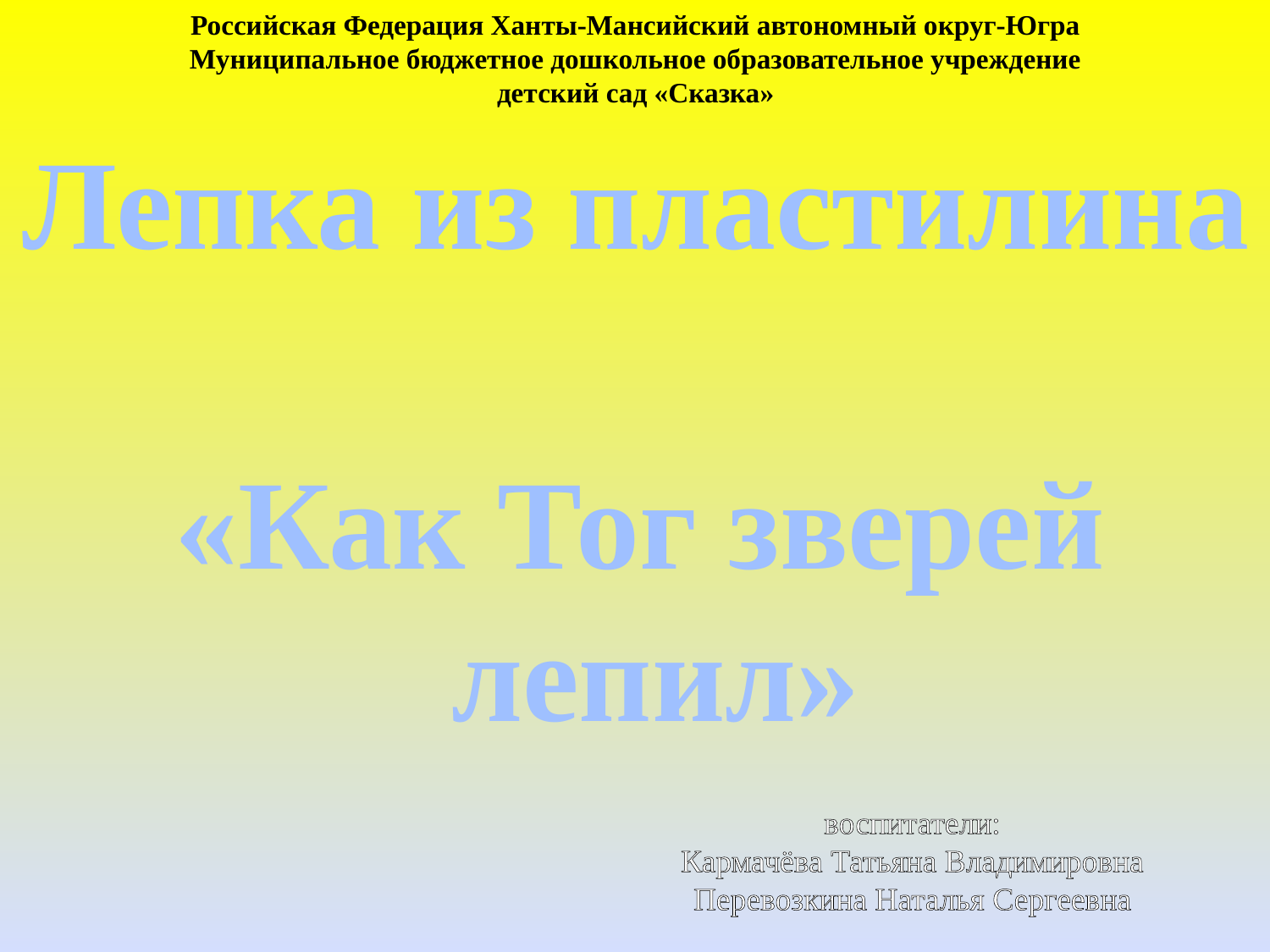

Российская Федерация Ханты-Мансийский автономный округ-Югра
Муниципальное бюджетное дошкольное образовательное учреждение
детский сад «Сказка»
Лепка из пластилина
«Как Тог зверей
 лепил»
воспитатели:
Кармачёва Татьяна Владимировна
Перевозкина Наталья Сергеевна